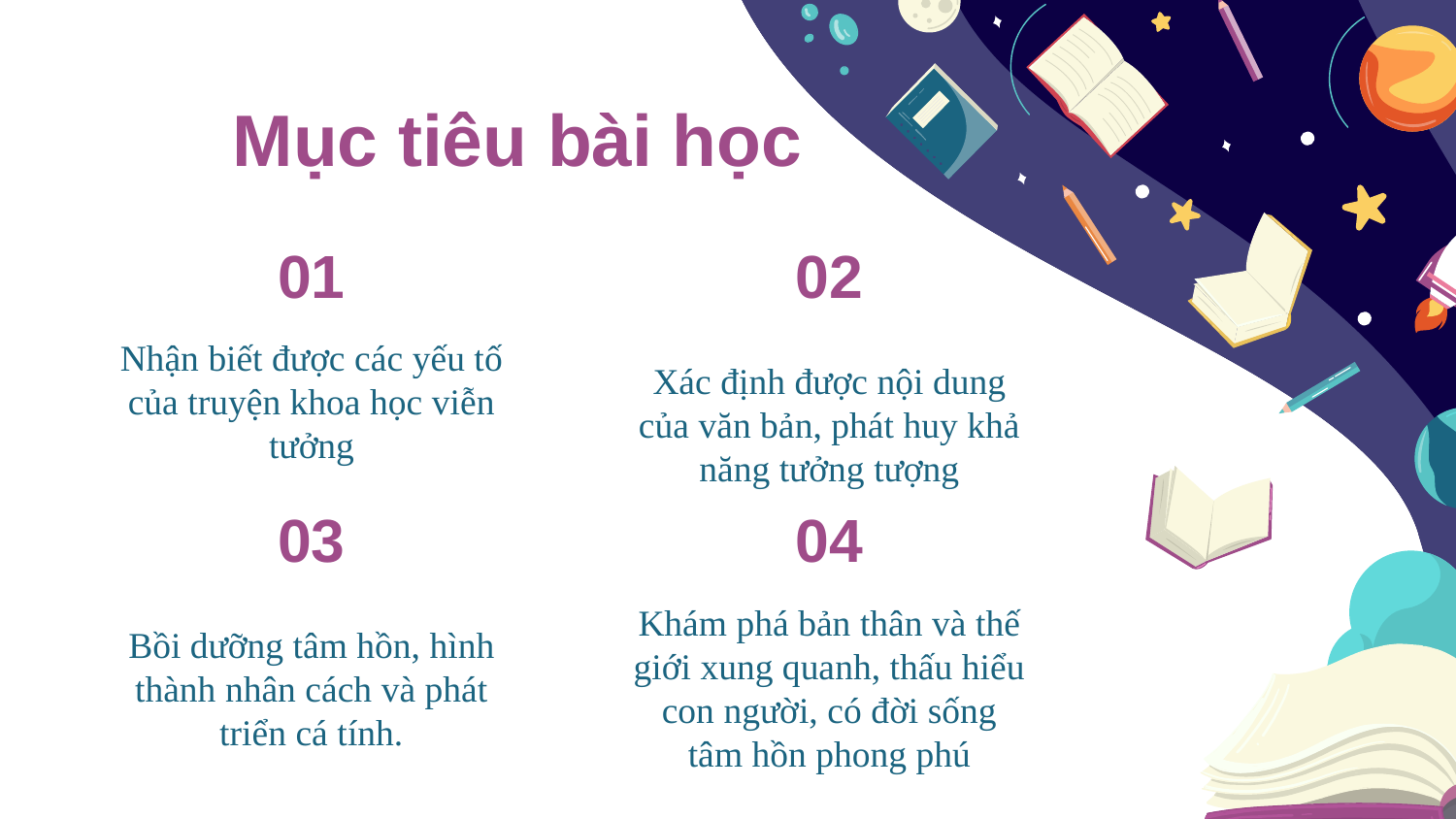

# Mục tiêu bài học
01
02
Nhận biết được các yếu tố của truyện khoa học viễn tưởng
Xác định được nội dung của văn bản, phát huy khả năng tưởng tượng
03
04
Bồi dưỡng tâm hồn, hình thành nhân cách và phát triển cá tính.
Khám phá bản thân và thế giới xung quanh, thấu hiểu con người, có đời sống tâm hồn phong phú